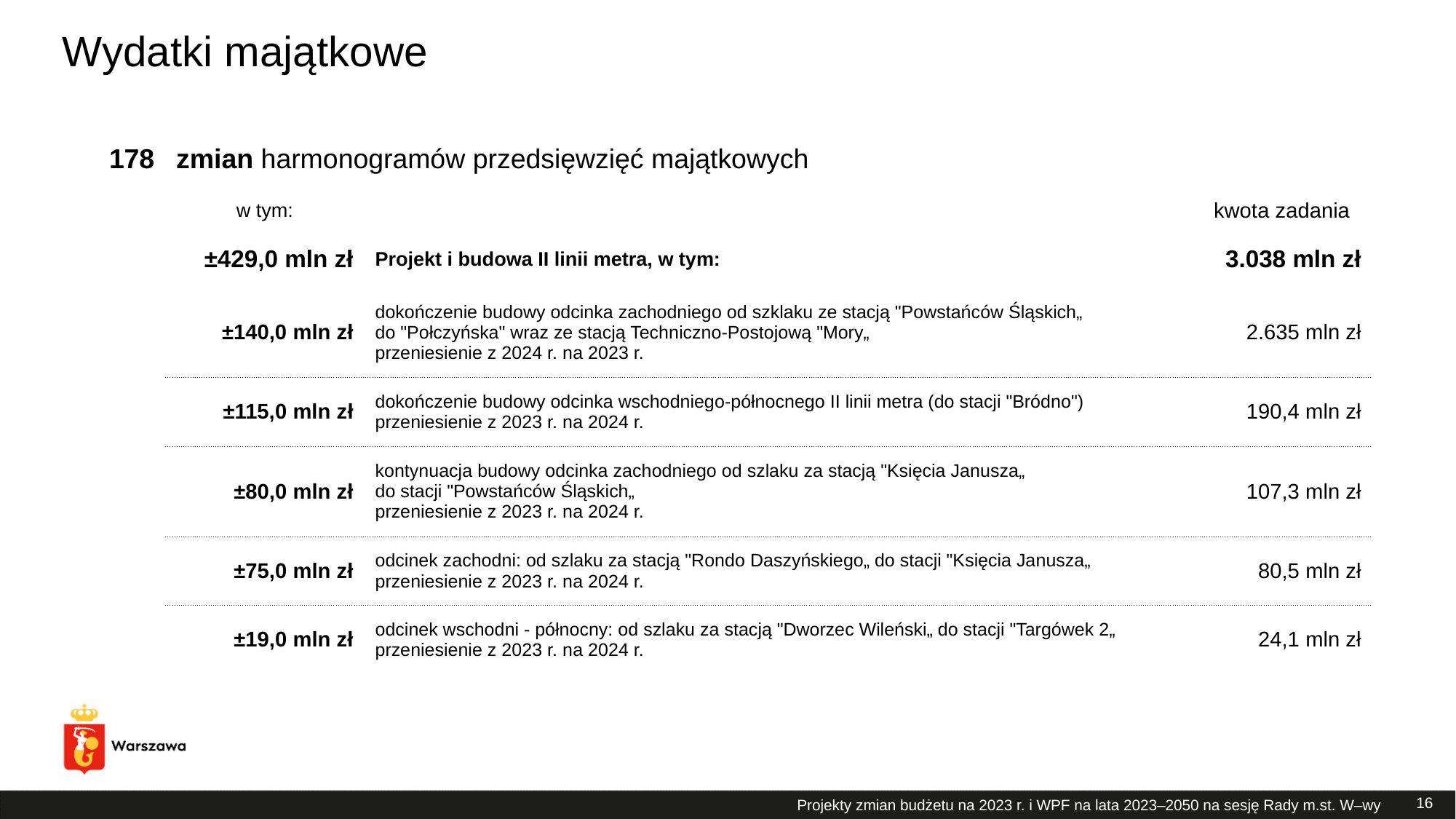

# Wydatki majątkowe
| 178 | zmian harmonogramów przedsięwzięć majątkowych |  |  |
| --- | --- | --- | --- |
|  | w tym: |  | kwota zadania |
|  | ±429,0 mln zł | Projekt i budowa II linii metra, w tym: | 3.038 mln zł |
|  | ±140,0 mln zł | dokończenie budowy odcinka zachodniego od szklaku ze stacją "Powstańców Śląskich„ do "Połczyńska" wraz ze stacją Techniczno-Postojową "Mory„ przeniesienie z 2024 r. na 2023 r. | 2.635 mln zł |
|  | ±115,0 mln zł | dokończenie budowy odcinka wschodniego-północnego II linii metra (do stacji "Bródno") przeniesienie z 2023 r. na 2024 r. | 190,4 mln zł |
|  | ±80,0 mln zł | kontynuacja budowy odcinka zachodniego od szlaku za stacją "Księcia Janusza„ do stacji "Powstańców Śląskich„ przeniesienie z 2023 r. na 2024 r. | 107,3 mln zł |
|  | ±75,0 mln zł | odcinek zachodni: od szlaku za stacją "Rondo Daszyńskiego„ do stacji "Księcia Janusza„ przeniesienie z 2023 r. na 2024 r. | 80,5 mln zł |
|  | ±19,0 mln zł | odcinek wschodni - północny: od szlaku za stacją "Dworzec Wileński„ do stacji "Targówek 2„ przeniesienie z 2023 r. na 2024 r. | 24,1 mln zł |
16
Projekty zmian budżetu na 2023 r. i WPF na lata 2023–2050 na sesję Rady m.st. W–wy